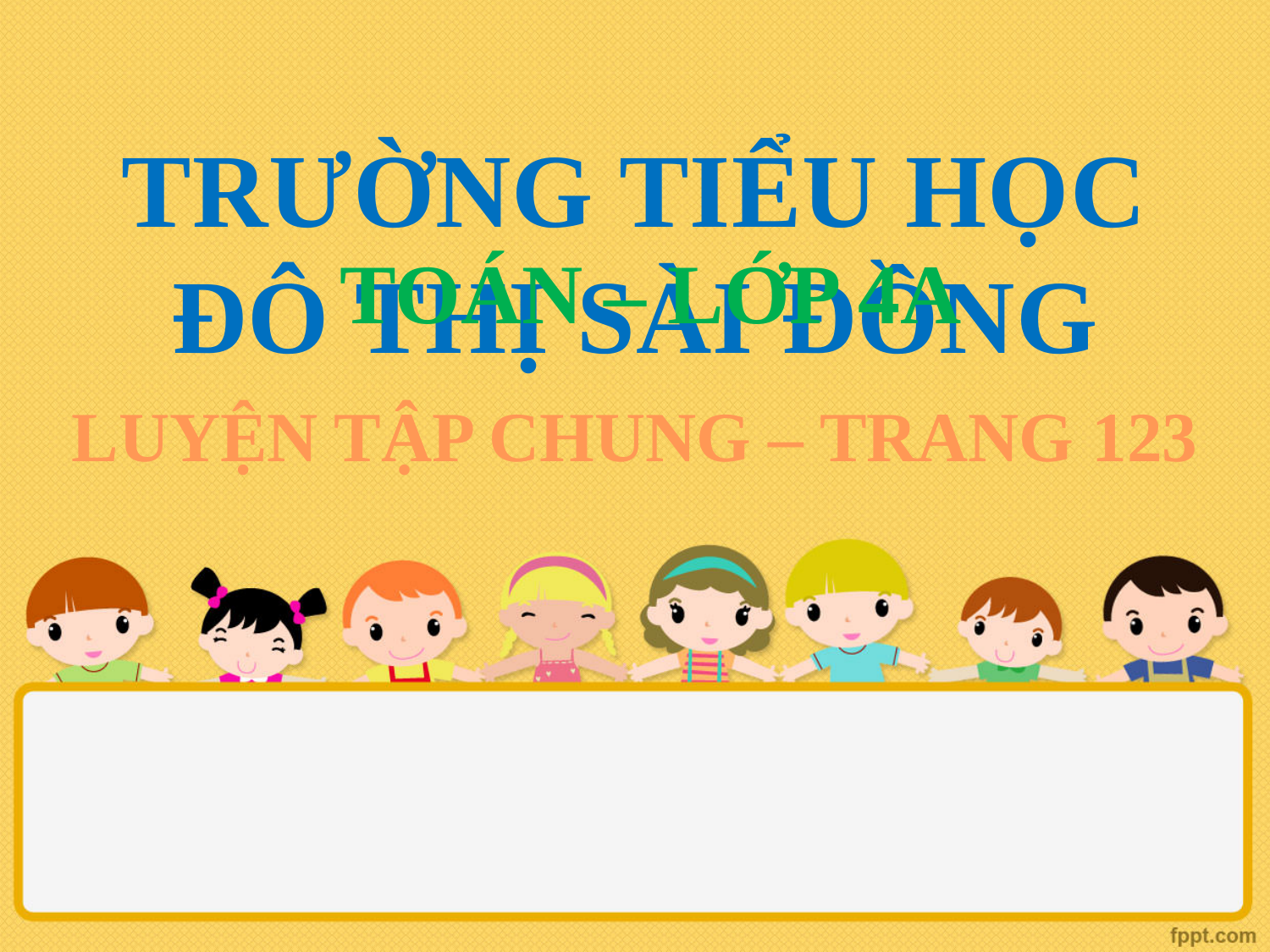

# TRƯỜNG TIỂU HỌC ĐÔ THỊ SÀI ĐỒNG
TOÁN – LỚP 4A
LUYỆN TẬP CHUNG – TRANG 123